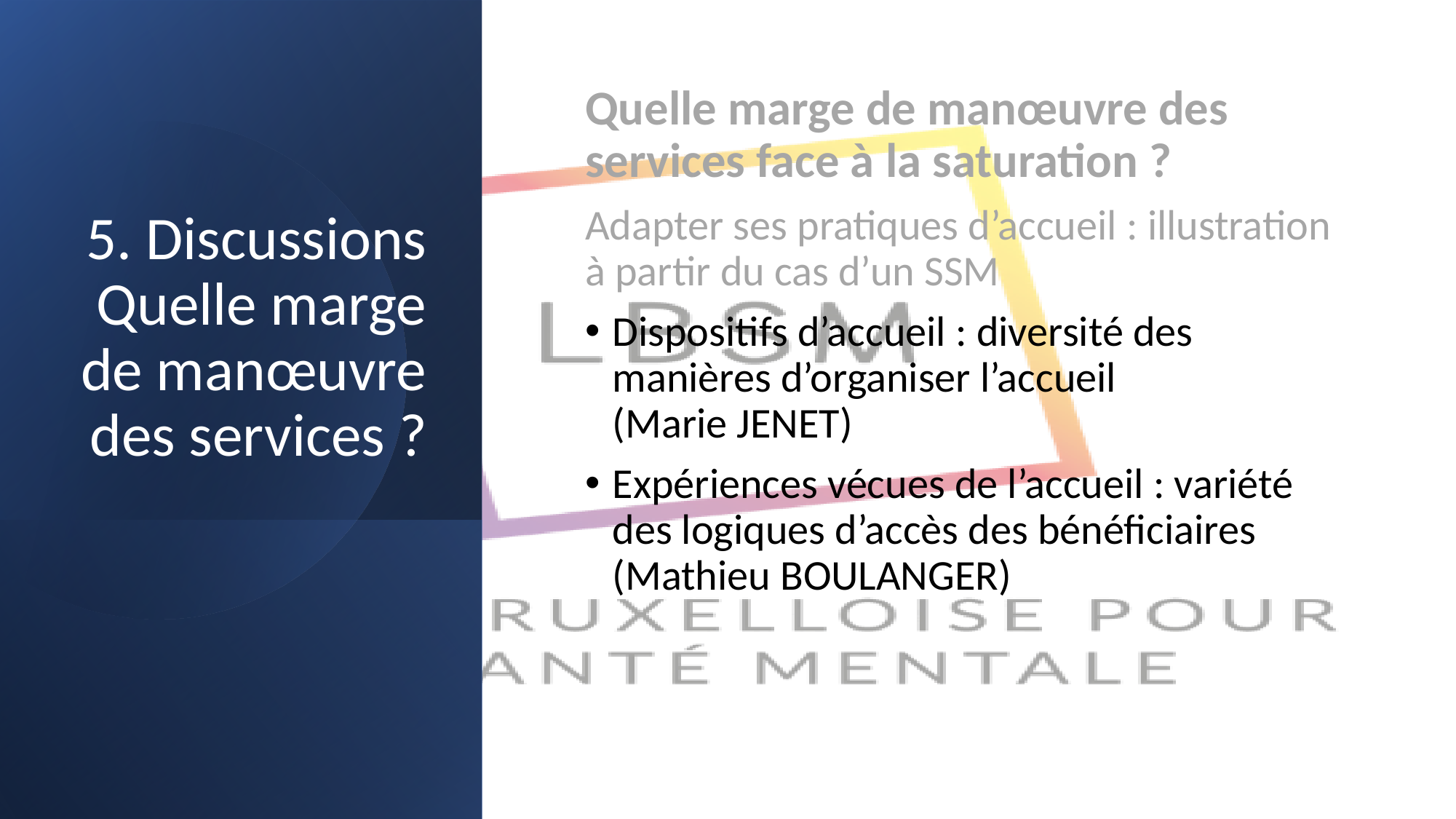

# 5. Discussions Quelle marge de manœuvre des services ?
Quelle marge de manœuvre des services face à la saturation ?
Adapter ses pratiques d’accueil : illustration à partir du cas d’un SSM
Dispositifs d’accueil : diversité des manières d’organiser l’accueil
(Marie JENET)
Expériences vécues de l’accueil : variété des logiques d’accès des bénéficiaires
(Mathieu BOULANGER)